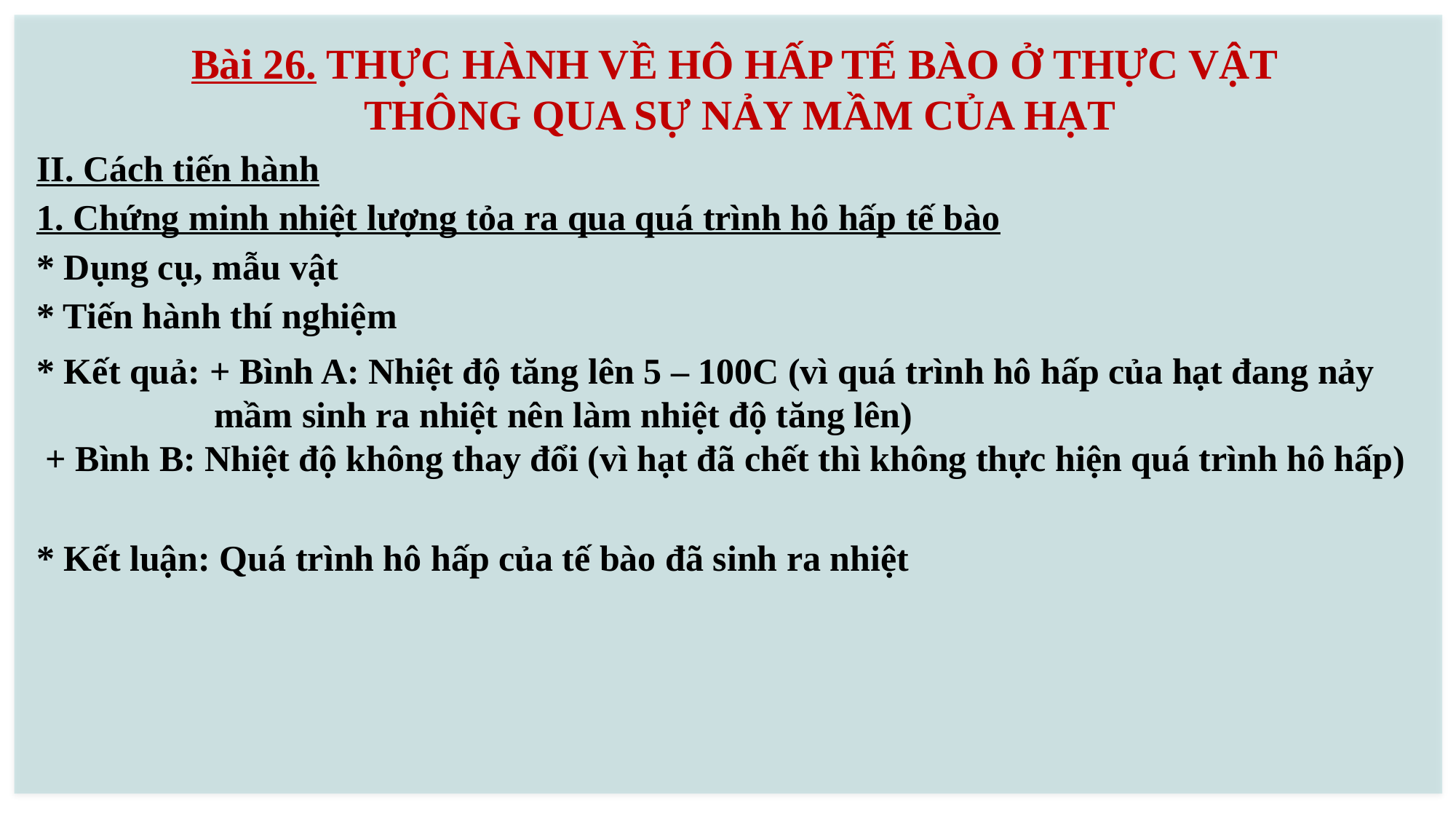

Bài 26. THỰC HÀNH VỀ HÔ HẤP TẾ BÀO Ở THỰC VẬT
THÔNG QUA SỰ NẢY MẦM CỦA HẠT
II. Cách tiến hành
1. Chứng minh nhiệt lượng tỏa ra qua quá trình hô hấp tế bào
* Dụng cụ, mẫu vật
* Tiến hành thí nghiệm
* Kết quả: + Bình A: Nhiệt độ tăng lên 5 – 100C (vì quá trình hô hấp của hạt đang nảy  mầm sinh ra nhiệt nên làm nhiệt độ tăng lên)
 + Bình B: Nhiệt độ không thay đổi (vì hạt đã chết thì không thực hiện quá trình hô hấp)
* Kết luận: Quá trình hô hấp của tế bào đã sinh ra nhiệt